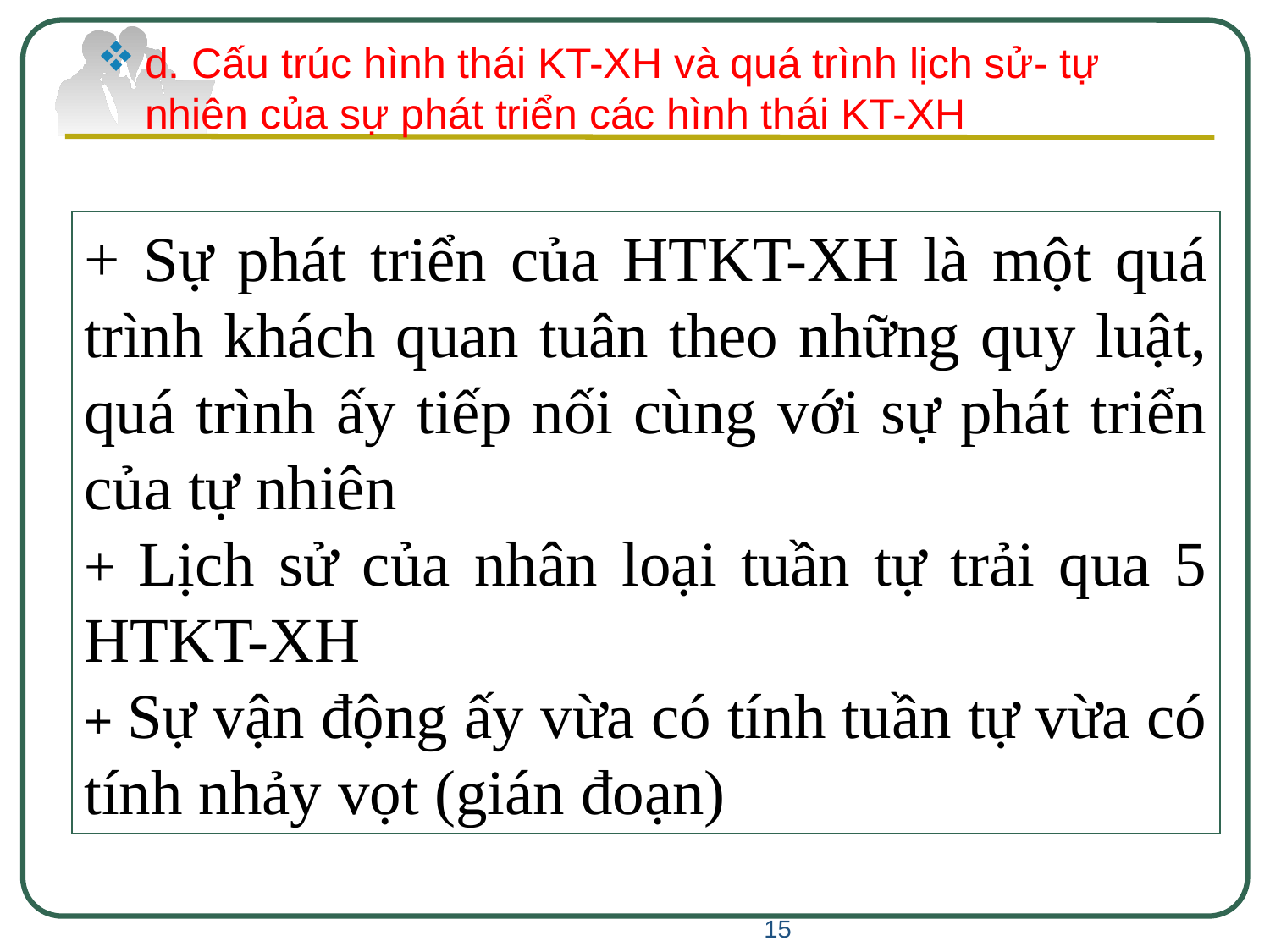

d. Cấu trúc hình thái KT-XH và quá trình lịch sử- tự nhiên của sự phát triển các hình thái KT-XH
+ Sự phát triển của HTKT-XH là một quá trình khách quan tuân theo những quy luật, quá trình ấy tiếp nối cùng với sự phát triển của tự nhiên
+ Lịch sử của nhân loại tuần tự trải qua 5 HTKT-XH
+ Sự vận động ấy vừa có tính tuần tự vừa có tính nhảy vọt (gián đoạn)
15